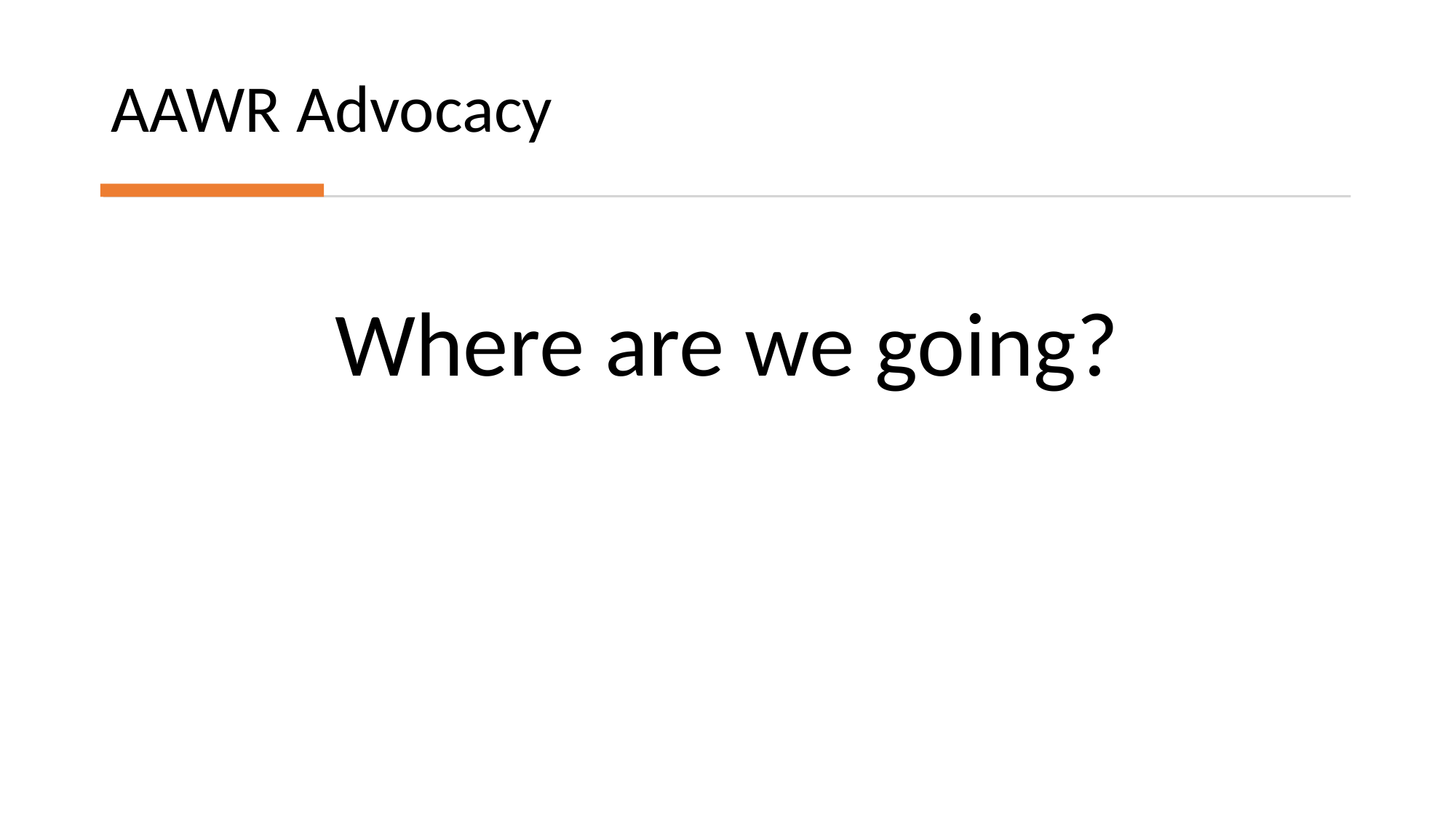

# AAWR Advocacy

Where are we going?